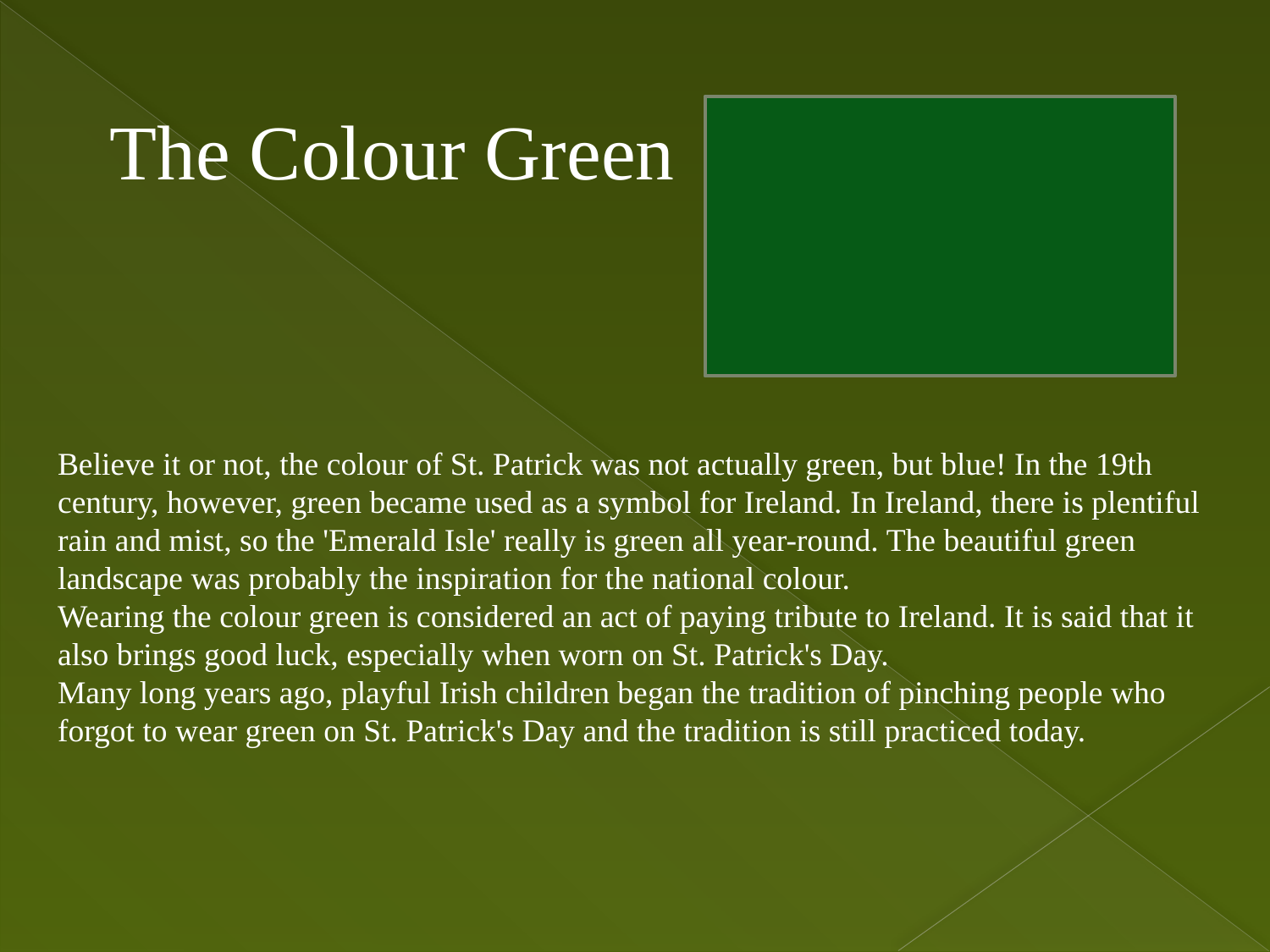

The Colour Green

Believe it or not, the colour of St. Patrick was not actually green, but blue! In the 19th century, however, green became used as a symbol for Ireland. In Ireland, there is plentiful rain and mist, so the 'Emerald Isle' really is green all year-round. The beautiful green landscape was probably the inspiration for the national colour.
Wearing the colour green is considered an act of paying tribute to Ireland. It is said that it also brings good luck, especially when worn on St. Patrick's Day.
Many long years ago, playful Irish children began the tradition of pinching people who forgot to wear green on St. Patrick's Day and the tradition is still practiced today.